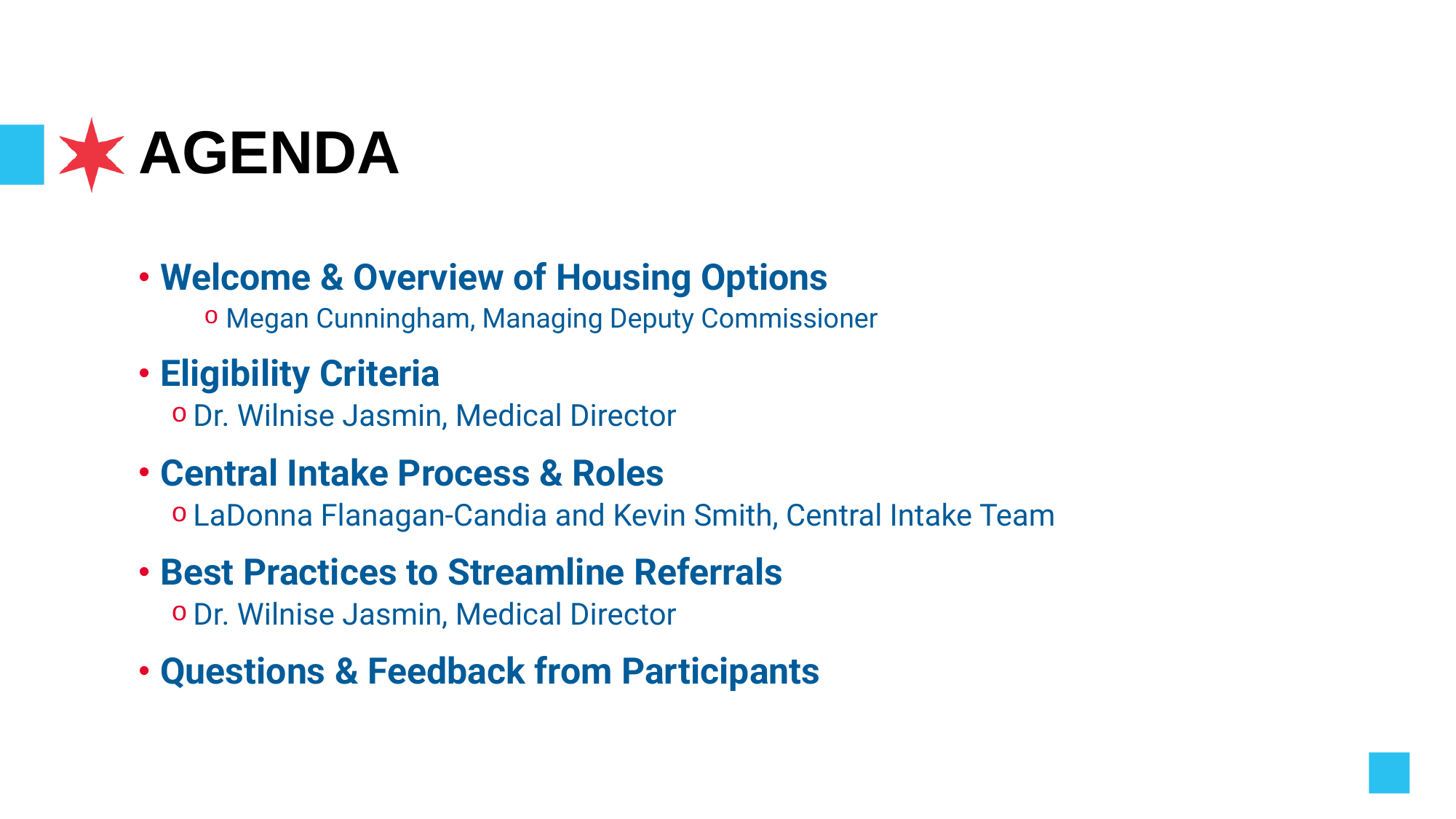

# AGENDA
Welcome & Overview of Housing Options
Megan Cunningham, Managing Deputy Commissioner
Eligibility Criteria
Dr. Wilnise Jasmin, Medical Director
Central Intake Process & Roles
LaDonna Flanagan-Candia and Kevin Smith, Central Intake Team
Best Practices to Streamline Referrals
Dr. Wilnise Jasmin, Medical Director
Questions & Feedback from Participants